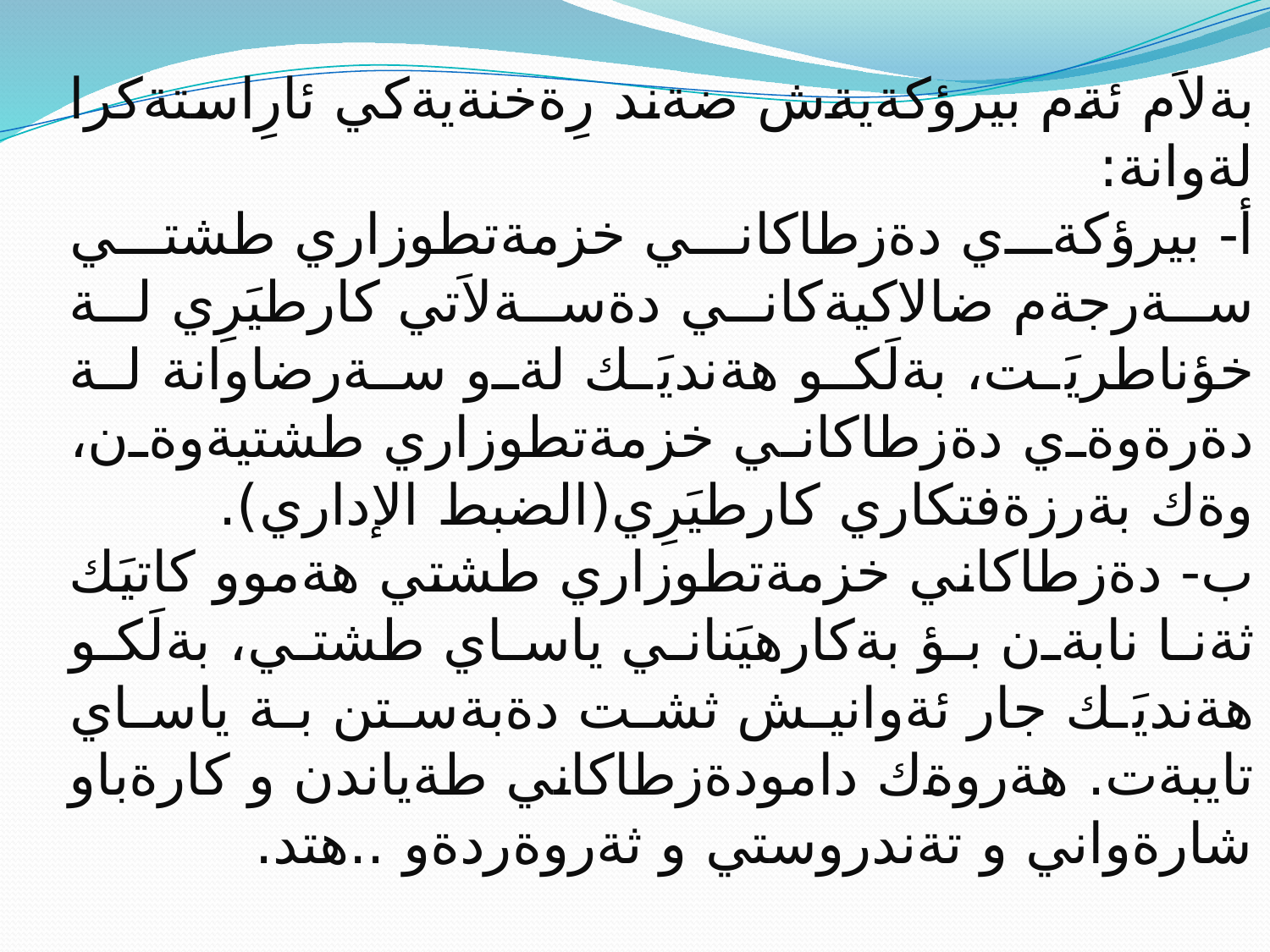

بةلاَم ئةم بيرؤكةيةش ضةند رِةخنةيةكي ئارِاستةكرا لةوانة:
أ- بيرؤكةي دةزطاكاني خزمةتطوزاري طشتي سةرجةم ضالاكيةكاني دةسةلاَتي كارطيَرِي لة خؤناطريَت، بةلَكو هةنديَك لةو سةرضاوانة لة دةرةوةي دةزطاكاني خزمةتطوزاري طشتيةوةن، وةك بةرزةفتكاري كارطيَرِي(الضبط الإداري).
ب- دةزطاكاني خزمةتطوزاري طشتي هةموو كاتيَك ثةنا نابةن بؤ بةكارهيَناني ياساي طشتي، بةلَكو هةنديَك جار ئةوانيش ثشت دةبةستن بة ياساي تايبةت. هةروةك دامودةزطاكاني طةياندن و كارةباو شارةواني و تةندروستي و ثةروةردةو ..هتد.